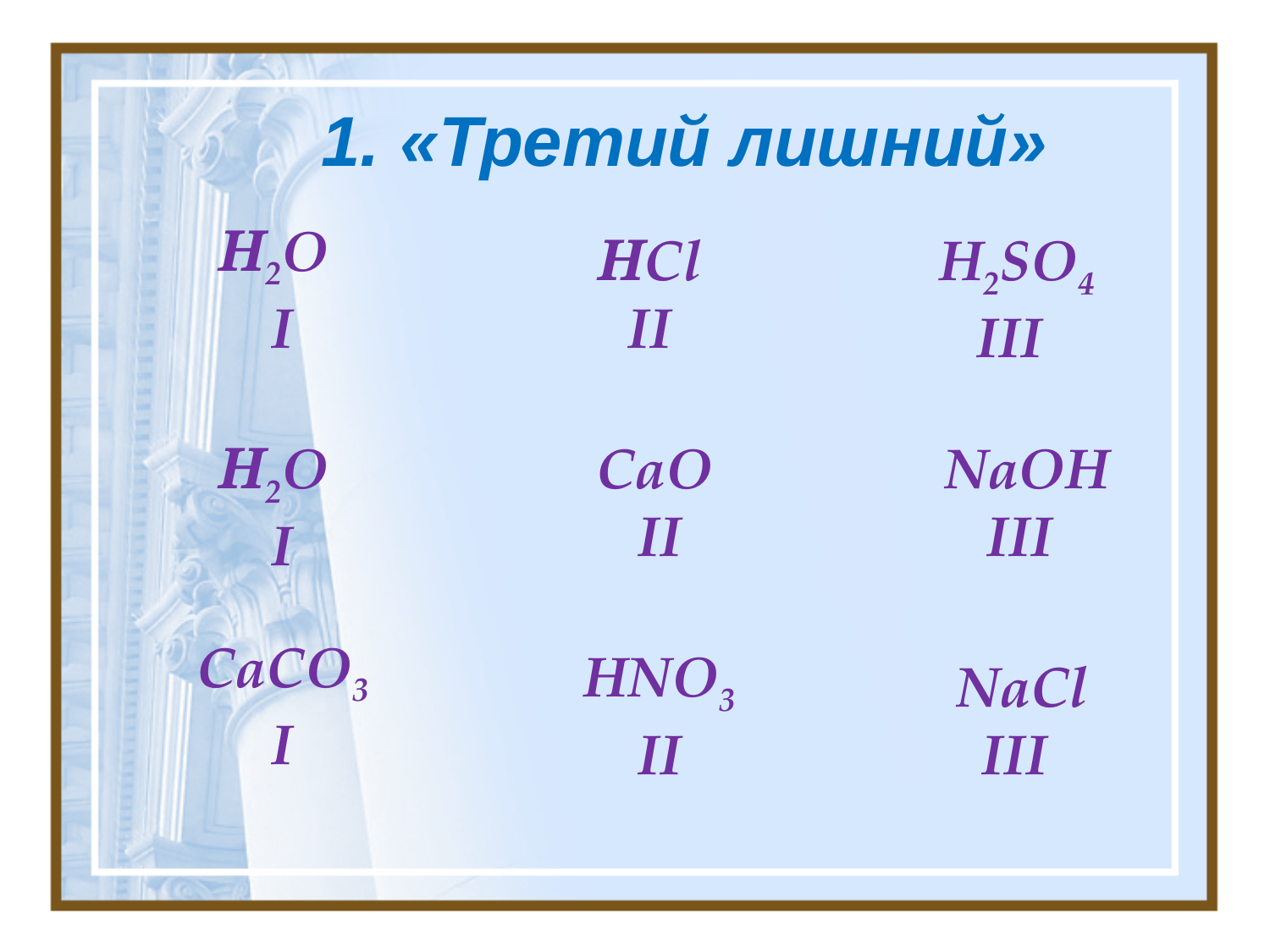

1. «Третий лишний»
Н2O
I
НCl
II
H2SO4
III

Н2O
I
CaO
II
NaOH
III
CaCO3
I
HNO3
II
NaCl
III